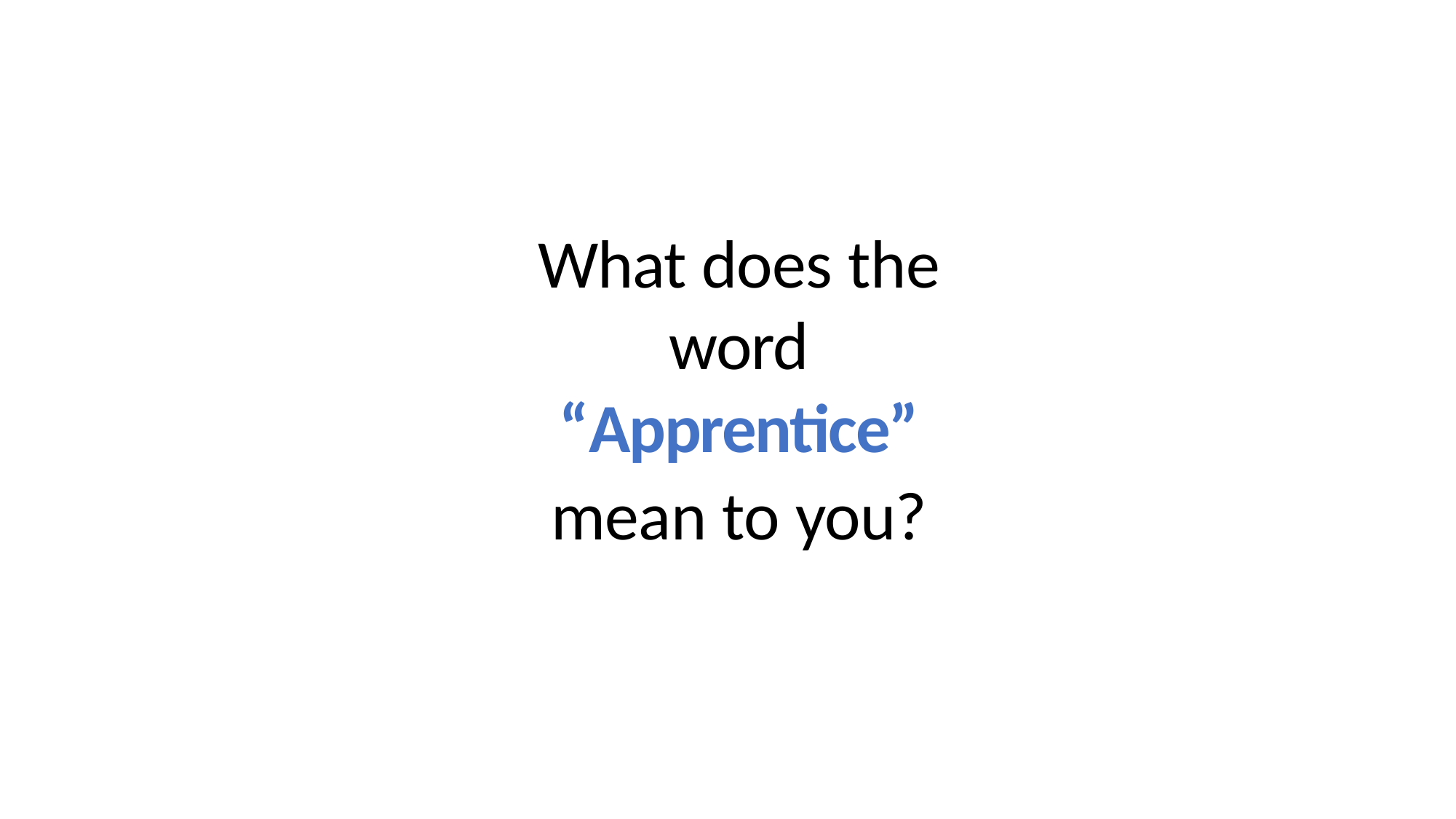

# What does the word
“Apprentice”
mean to you?
10